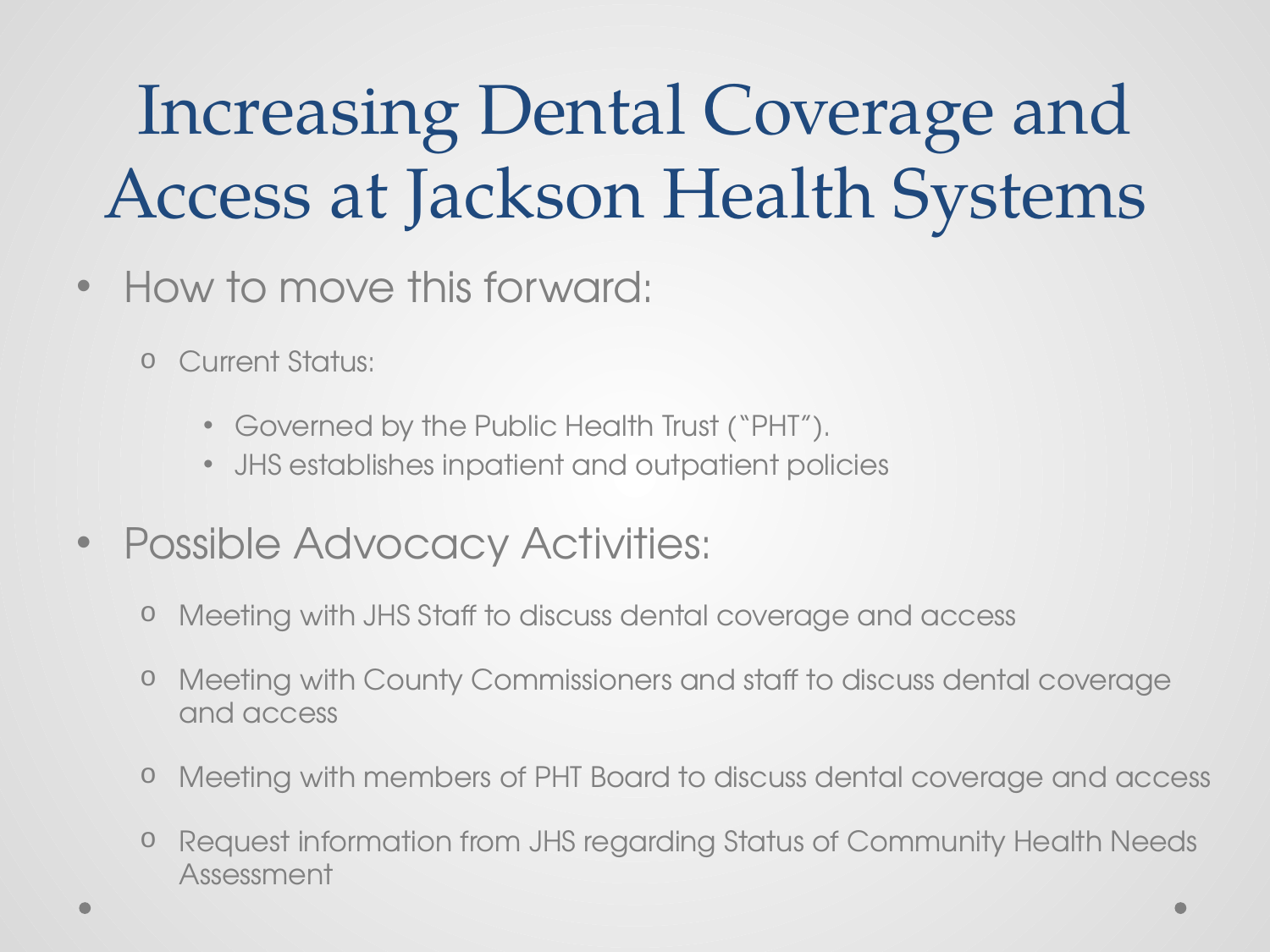

# Increasing Dental Coverage and Access at Jackson Health Systems

How to move this forward:

Current Status:

Governed by the Public Health Trust (“PHT”).
JHS establishes inpatient and outpatient policies

Possible Advocacy Activities:

Meeting with JHS Staff to discuss dental coverage and access

Meeting with County Commissioners and staff to discuss dental coverage and access

Meeting with members of PHT Board to discuss dental coverage and access

Request information from JHS regarding Status of Community Health Needs Assessment